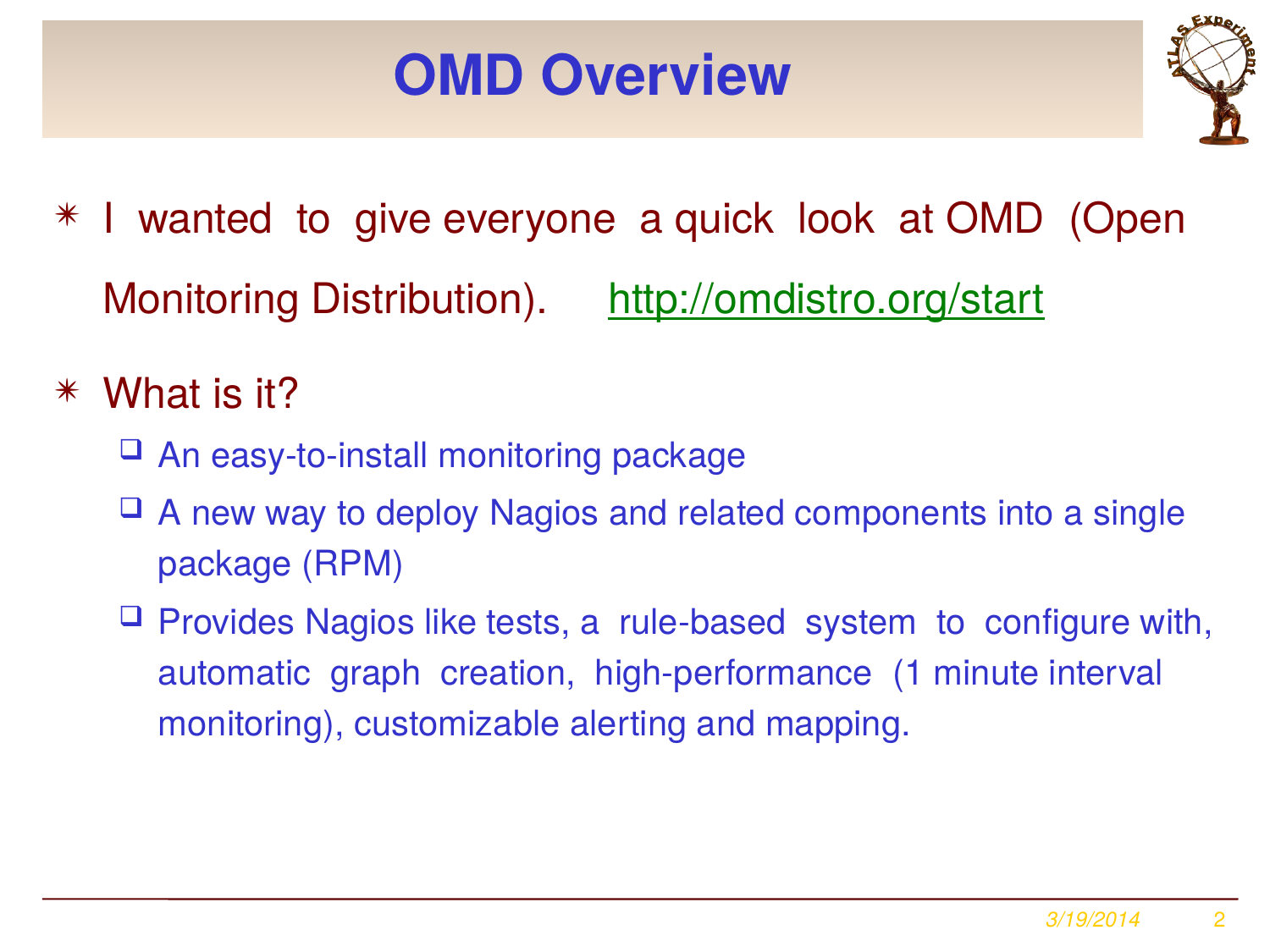

# OMD Overview
I  wanted  to  give everyone  a quick  look  at OMD  (Open Monitoring Distribution).     http://omdistro.org/start
What is it?
An easy-to-install monitoring package
A new way to deploy Nagios and related components into a single  package (RPM)
Provides Nagios like tests, a  rule-based  system  to  configure with,  automatic  graph  creation,  high-performance  (1 minute interval monitoring), customizable alerting and mapping.

3/19/2014
2